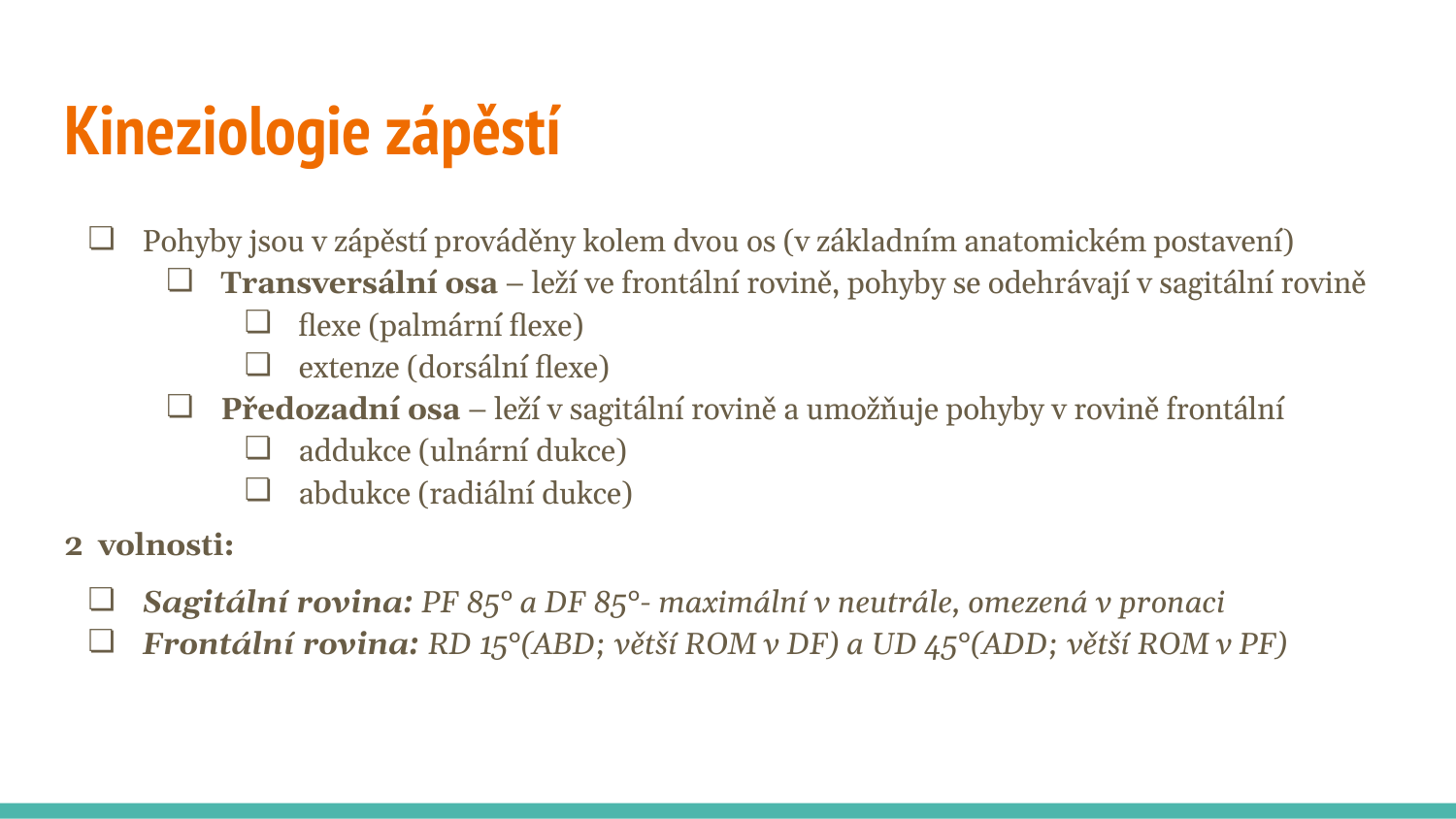

# Kineziologie zápěstí
Pohyby jsou v zápěstí prováděny kolem dvou os (v základním anatomickém postavení)
Transversální osa – leží ve frontální rovině, pohyby se odehrávají v sagitální rovině
flexe (palmární flexe)
extenze (dorsální flexe)
Předozadní osa – leží v sagitální rovině a umožňuje pohyby v rovině frontální
addukce (ulnární dukce)
abdukce (radiální dukce)
2  volnosti:
Sagitální rovina: PF 85° a DF 85°- maximální v neutrále, omezená v pronaci
Frontální rovina: RD 15°(ABD; větší ROM v DF) a UD 45°(ADD; větší ROM v PF)